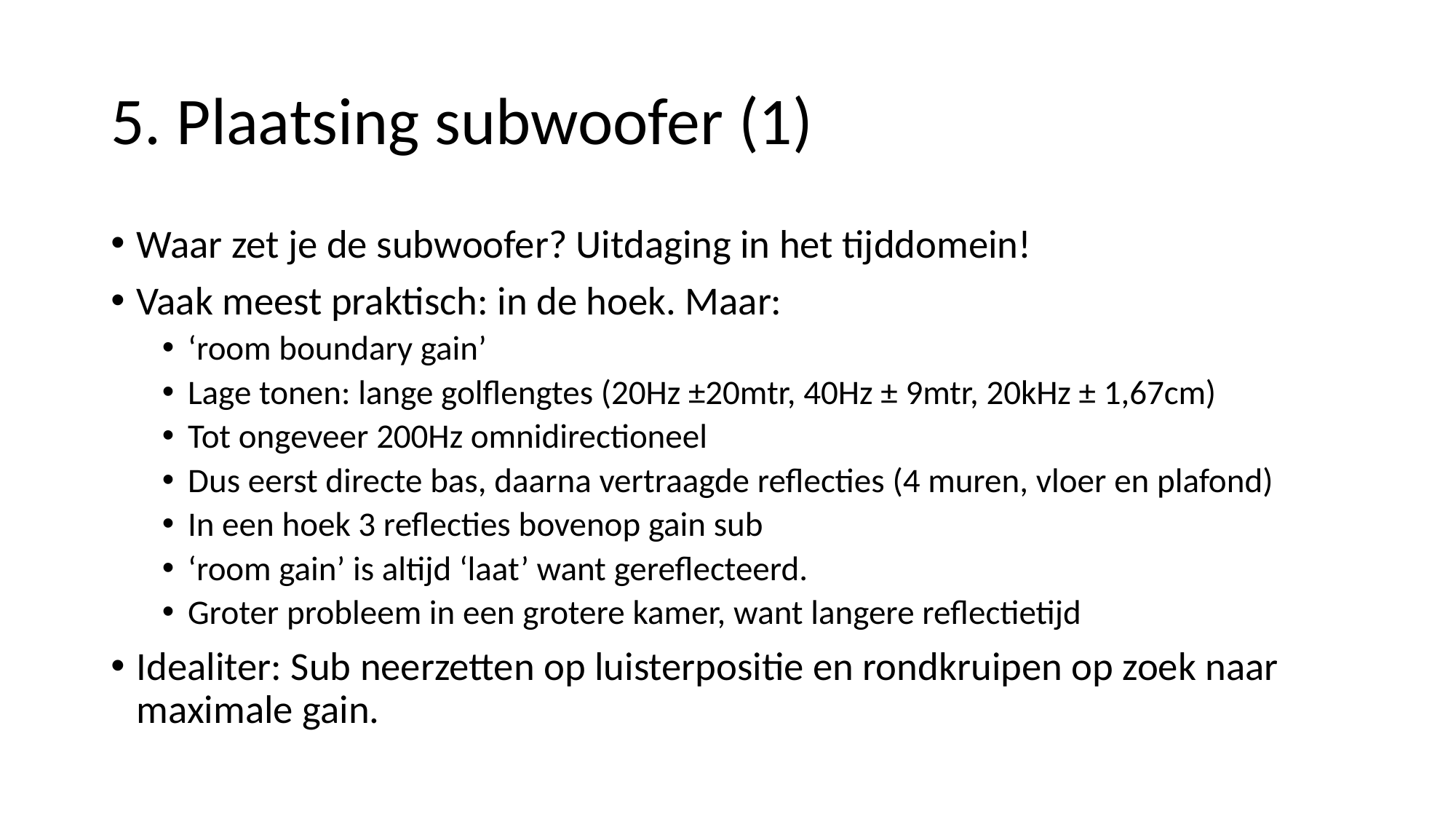

# 5. Plaatsing subwoofer (1)
Waar zet je de subwoofer? Uitdaging in het tijddomein!
Vaak meest praktisch: in de hoek. Maar:
‘room boundary gain’
Lage tonen: lange golflengtes (20Hz ±20mtr, 40Hz ± 9mtr, 20kHz ± 1,67cm)
Tot ongeveer 200Hz omnidirectioneel
Dus eerst directe bas, daarna vertraagde reflecties (4 muren, vloer en plafond)
In een hoek 3 reflecties bovenop gain sub
‘room gain’ is altijd ‘laat’ want gereflecteerd.
Groter probleem in een grotere kamer, want langere reflectietijd
Idealiter: Sub neerzetten op luisterpositie en rondkruipen op zoek naar maximale gain.